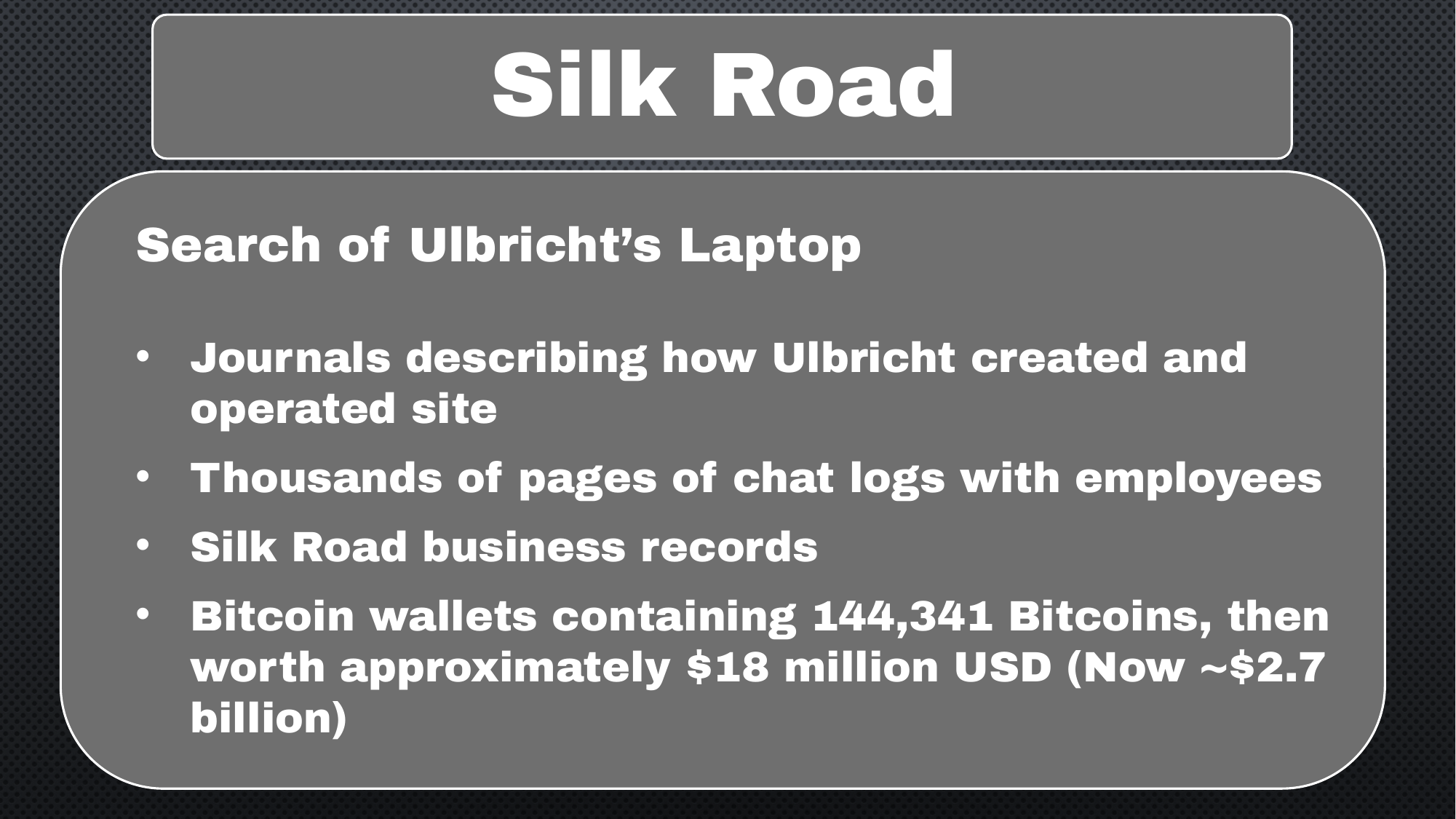

Silk Road

Search of Ulbricht’s Laptop

Journals describing how Ulbricht created and operated site
Thousands of pages of chat logs with employees
Silk Road business records
Bitcoin wallets containing 144,341 Bitcoins, then worth approximately $18 million USD (Now ~$2.7 billion)